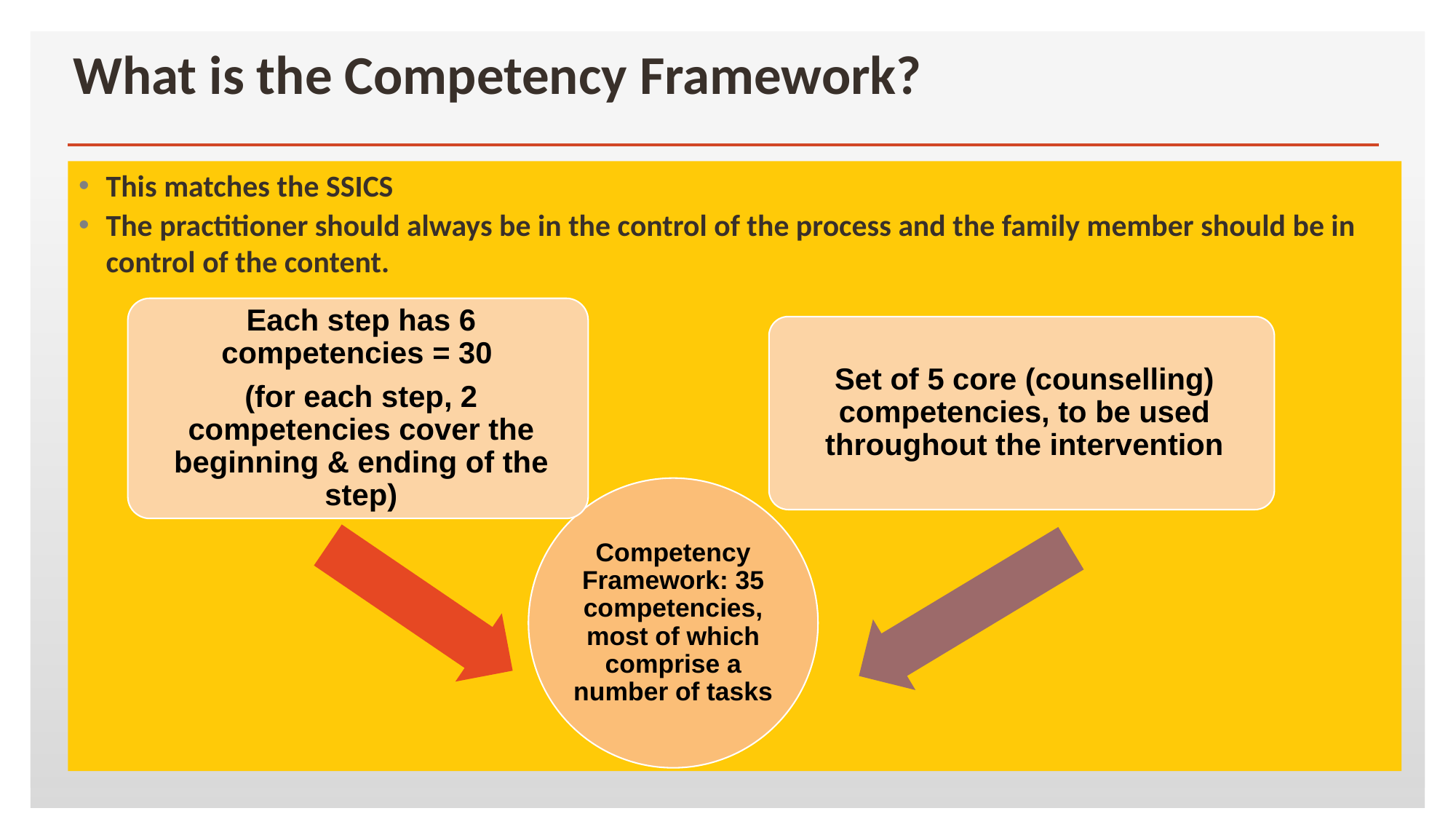

# What is the Competency Framework?
This matches the SSICS
The practitioner should always be in the control of the process and the family member should be in control of the content.

Competency Framework: 35 competencies, most of which comprise a number of tasks
Each step has 6 competencies = 30
(for each step, 2 competencies cover the beginning & ending of the step)
Set of 5 core (counselling) competencies, to be used throughout the intervention